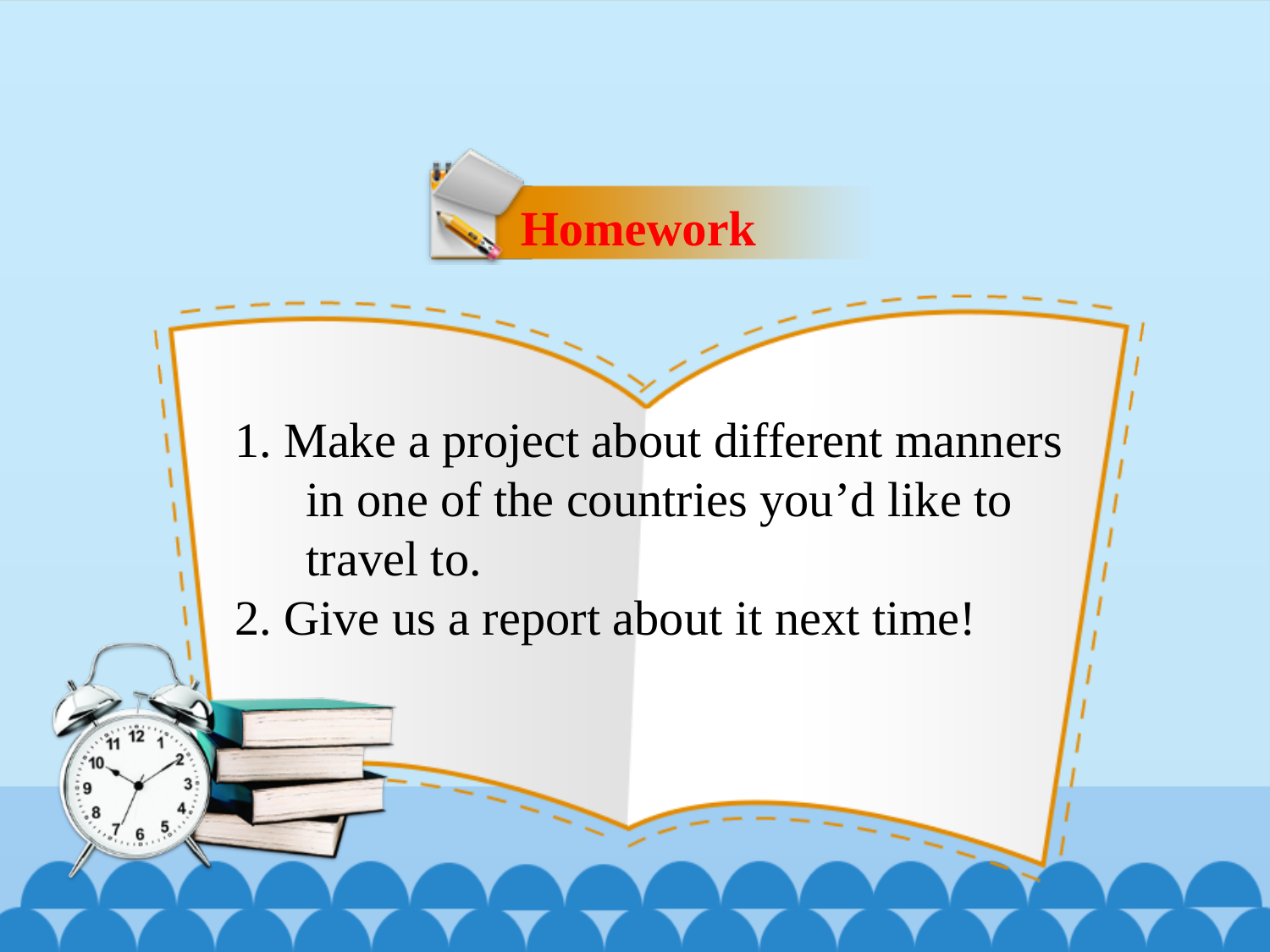

Homework
1. Make a project about different manners in one of the countries you’d like to travel to.
2. Give us a report about it next time!